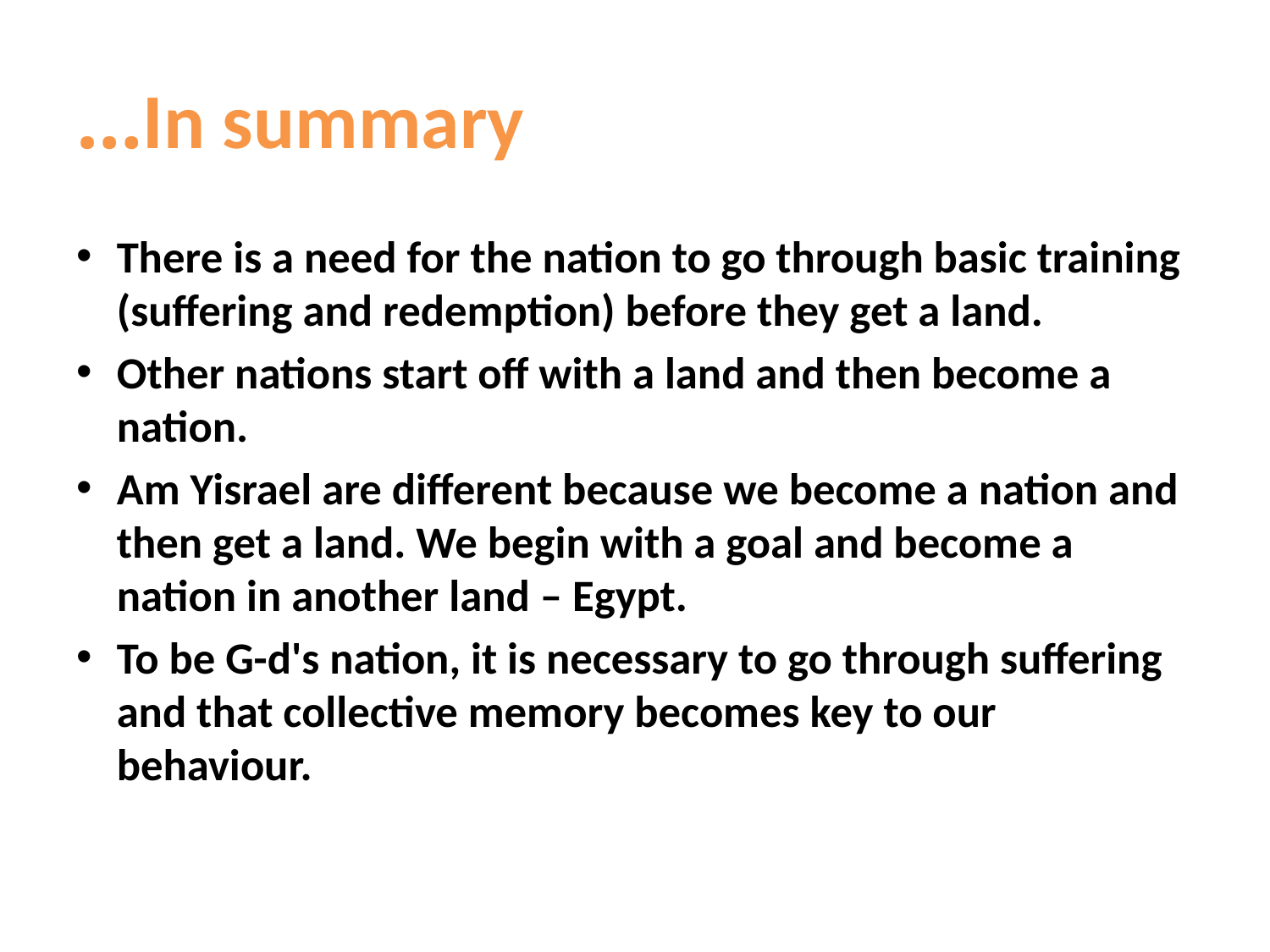

# In summary…
There is a need for the nation to go through basic training (suffering and redemption) before they get a land.
Other nations start off with a land and then become a nation.
Am Yisrael are different because we become a nation and then get a land. We begin with a goal and become a nation in another land – Egypt.
To be G-d's nation, it is necessary to go through suffering and that collective memory becomes key to our behaviour.